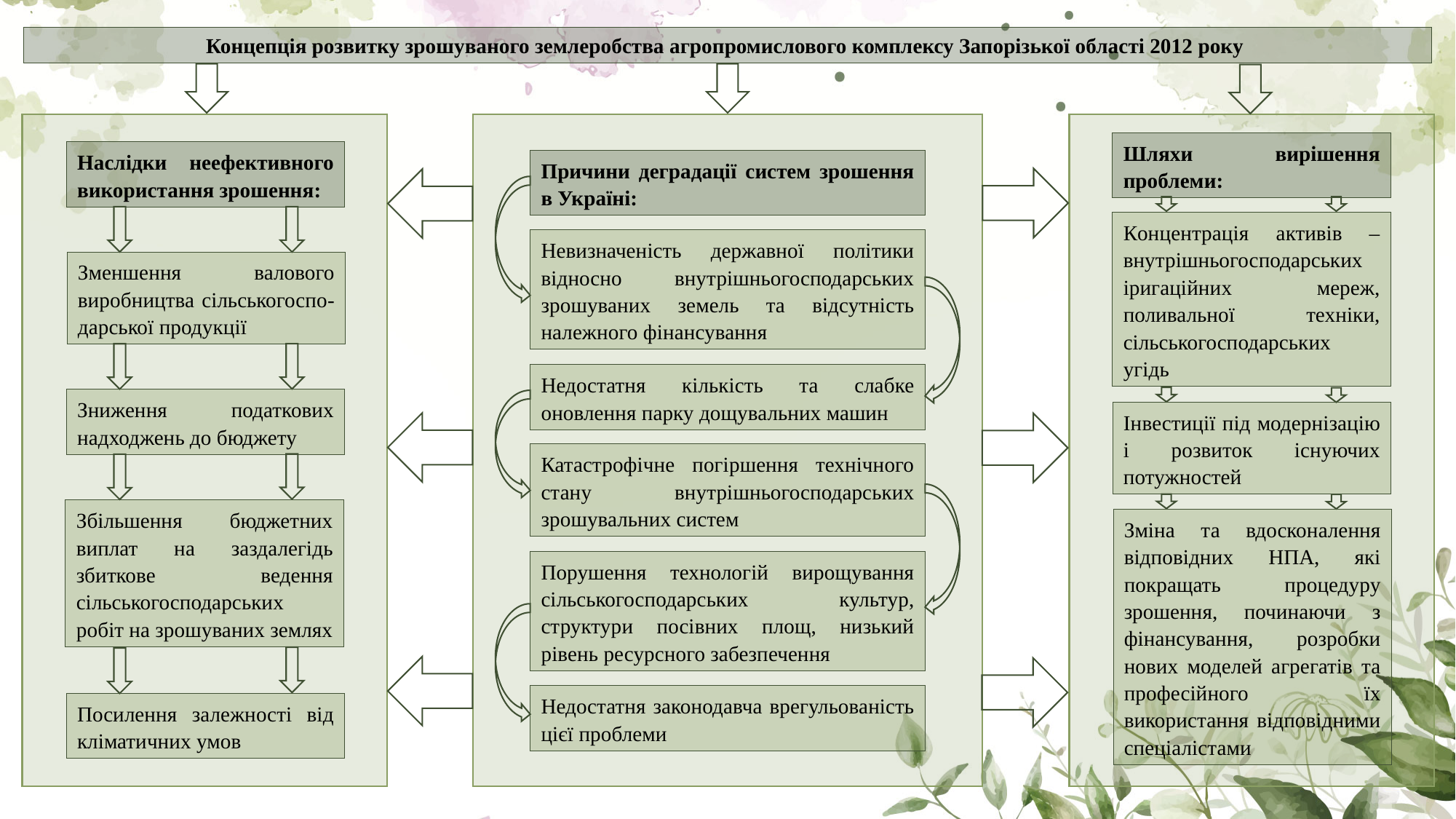

Концепція розвитку зрошуваного землеробства агропромислового комплексу Запорізької області 2012 року

Шляхи вирішення проблеми:
Наслідки неефективного використання зрошення:
Причини деградації систем зрошення в Україні:

Концентрація активів – внутрішньогосподарських іригаційних мереж, поливальної техніки, сільськогосподарських угідь
Невизначеність державної політики відносно внутрішньогосподарських зрошуваних земель та відсутність належного фінансування
Зменшення валового виробництва сільськогоспо-дарської продукції

Недостатня кількість та слабке оновлення парку дощувальних машин

Зниження податкових надходжень до бюджету

Інвестиції під модернізацію і розвиток існуючих потужностей

Катастрофічне погіршення технічного стану внутрішньогосподарських зрошувальних систем

Збільшення бюджетних виплат на заздалегідь збиткове ведення сільськогосподарських робіт на зрошуваних землях
Зміна та вдосконалення відповідних НПА, які покращать процедуру зрошення, починаючи з фінансування, розробки нових моделей агрегатів та професійного їх використання відповідними спеціалістами
Порушення технологій вирощування сільськогосподарських культур, структури посівних площ, низький рівень ресурсного забезпечення

Недостатня законодавча врегульованість цієї проблеми
Посилення залежності від кліматичних умов